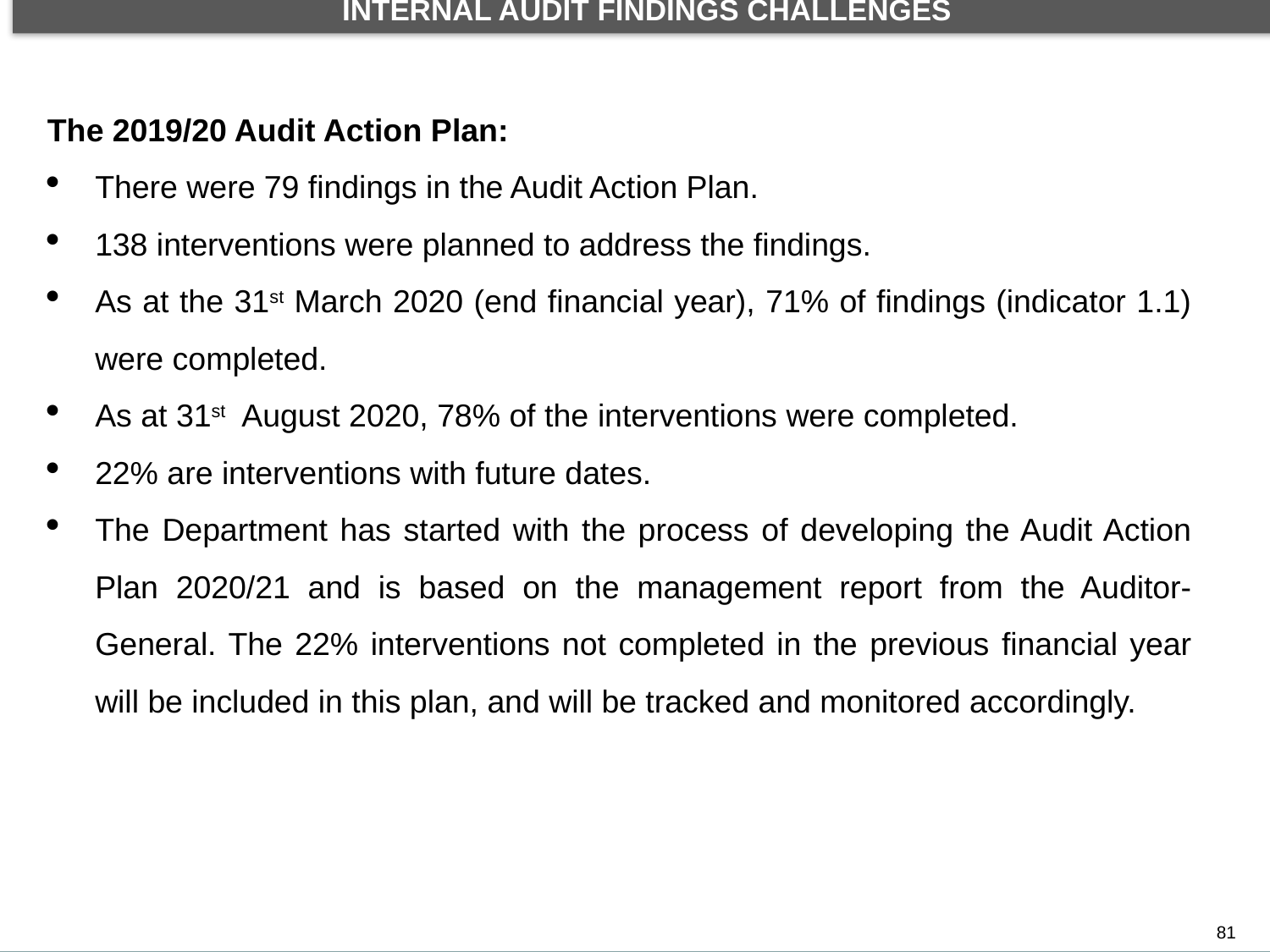

PORTFOLIO 2019/2020
The 2019

/

INTERNAL AUDIT FINDINGS CHALLENGES
The 2019/20 Audit Action Plan:
There were 79 findings in the Audit Action Plan.
138 interventions were planned to address the findings.
As at the 31st March 2020 (end financial year), 71% of findings (indicator 1.1) were completed.
As at 31st  August 2020, 78% of the interventions were completed.
22% are interventions with future dates.
The Department has started with the process of developing the Audit Action Plan 2020/21 and is based on the management report from the Auditor-General. The 22% interventions not completed in the previous financial year will be included in this plan, and will be tracked and monitored accordingly.

81
81